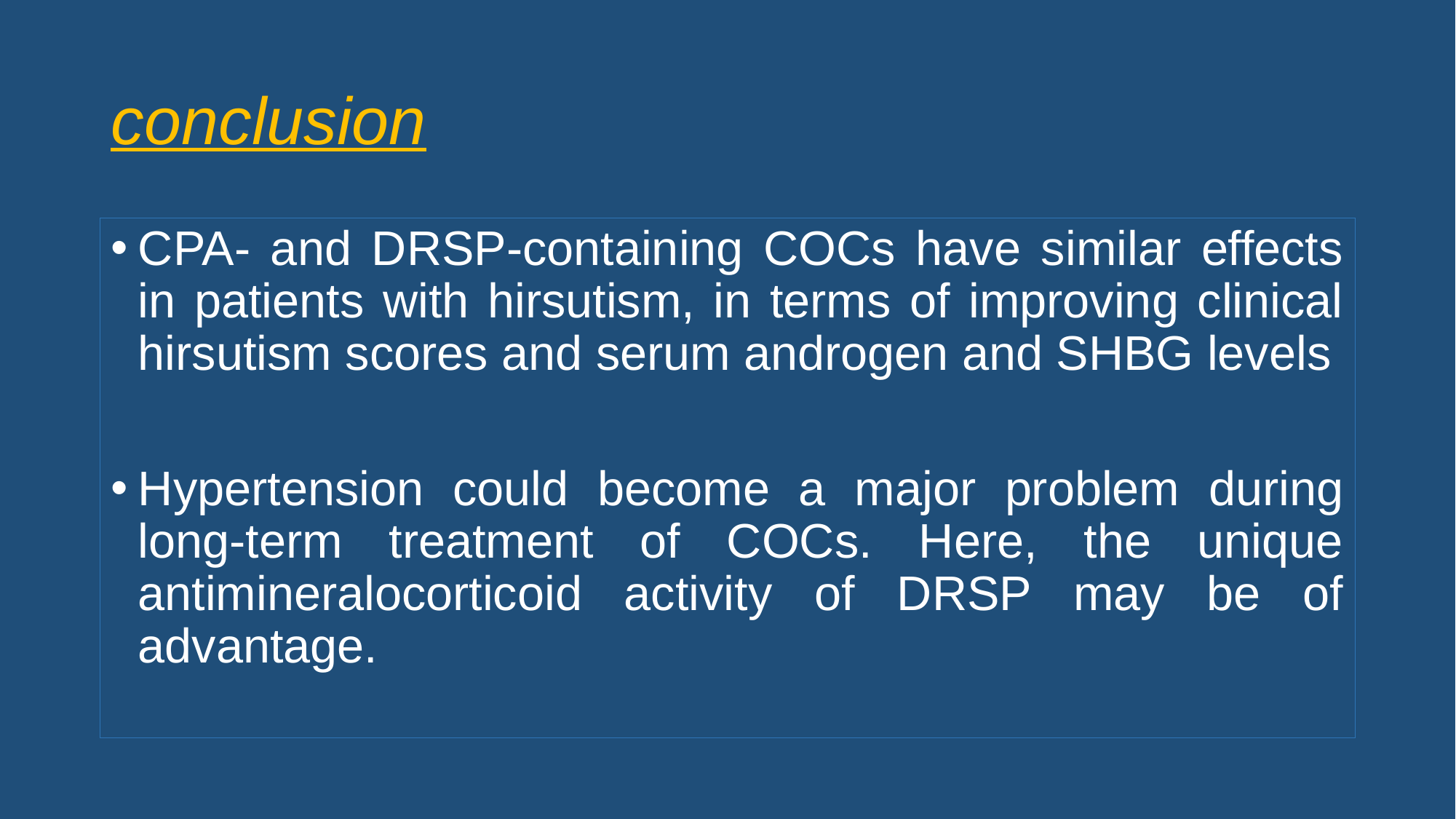

# conclusion
CPA- and DRSP-containing COCs have similar effects in patients with hirsutism, in terms of improving clinical hirsutism scores and serum androgen and SHBG levels

Hypertension could become a major problem during long-term treatment of COCs. Here, the unique antimineralocorticoid activity of DRSP may be of advantage.